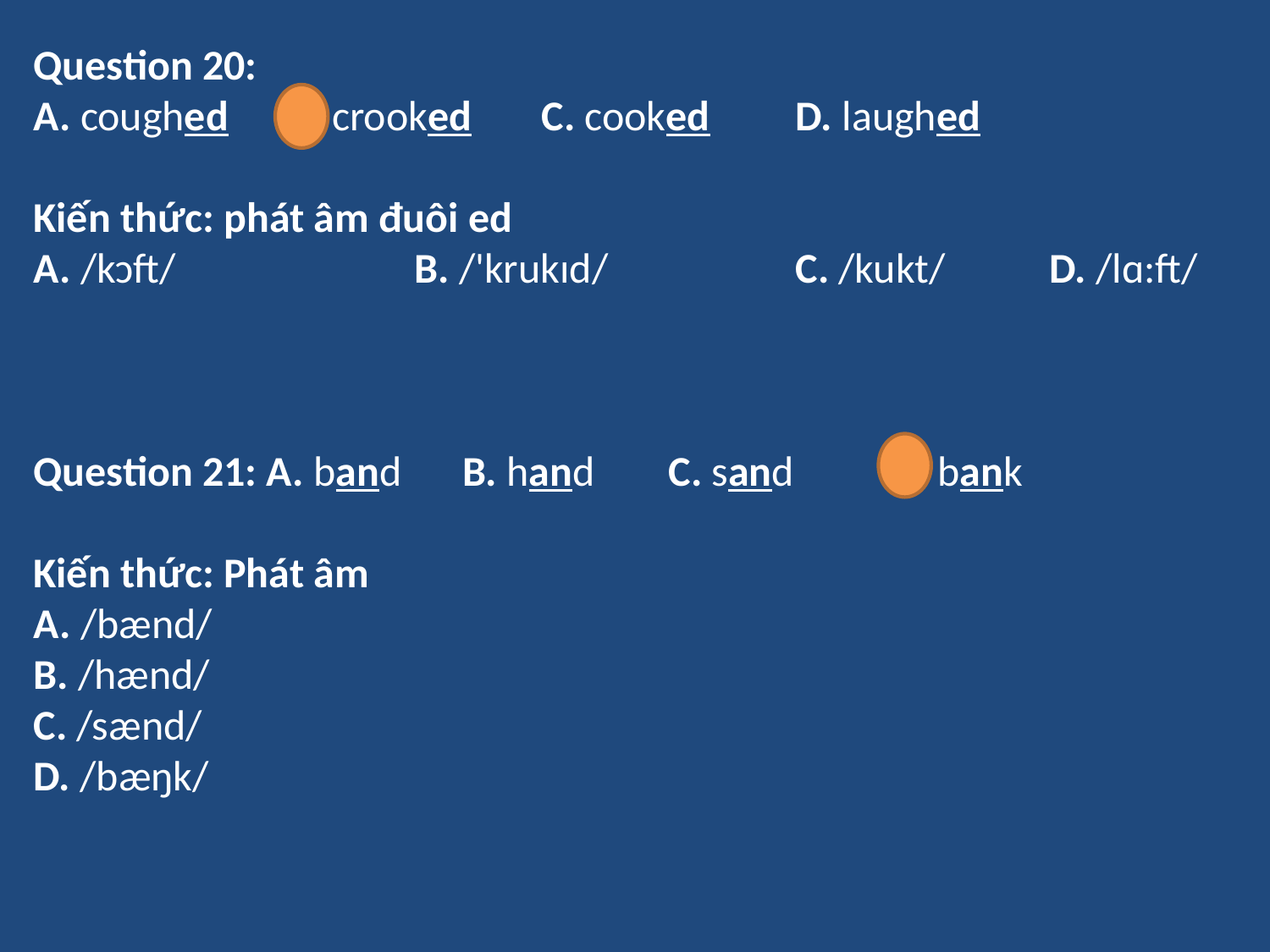

Question 20:
A. coughed	B. crooked	C. cooked	D. laughed

Kiến thức: phát âm đuôi ed
A. /kɔft/		B. /'krukɪd/		C. /kukt/	D. /lɑ:ft/

Question 21: A. band	     B. hand	C. sand	          D. bank

Kiến thức: Phát âm
A. /bænd/
B. /hænd/
C. /sænd/
D. /bæŋk/